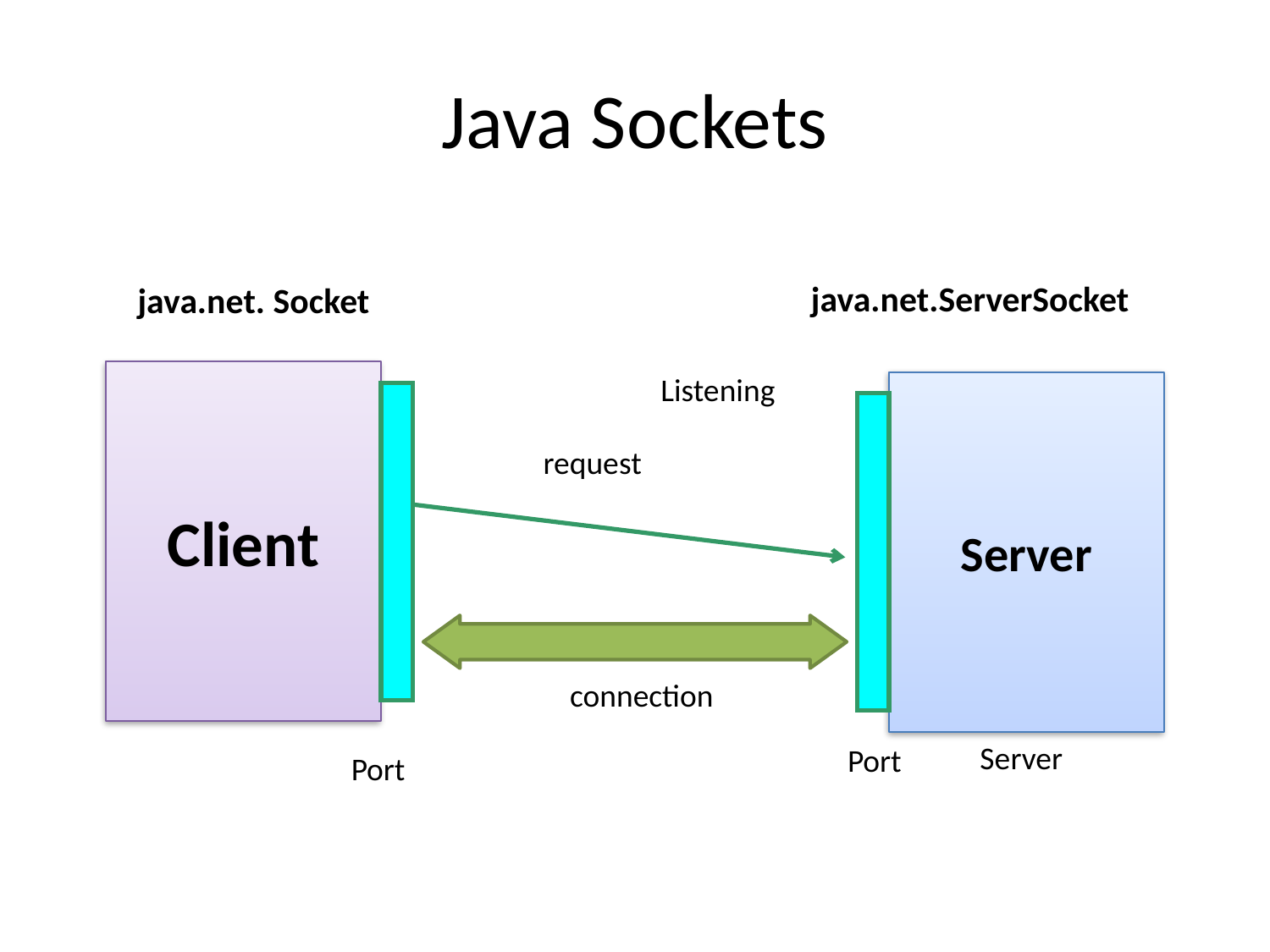

# Java Sockets
java.net.ServerSocket
java.net. Socket
Client
Listening
Server

request

connection
Server
Port
Port